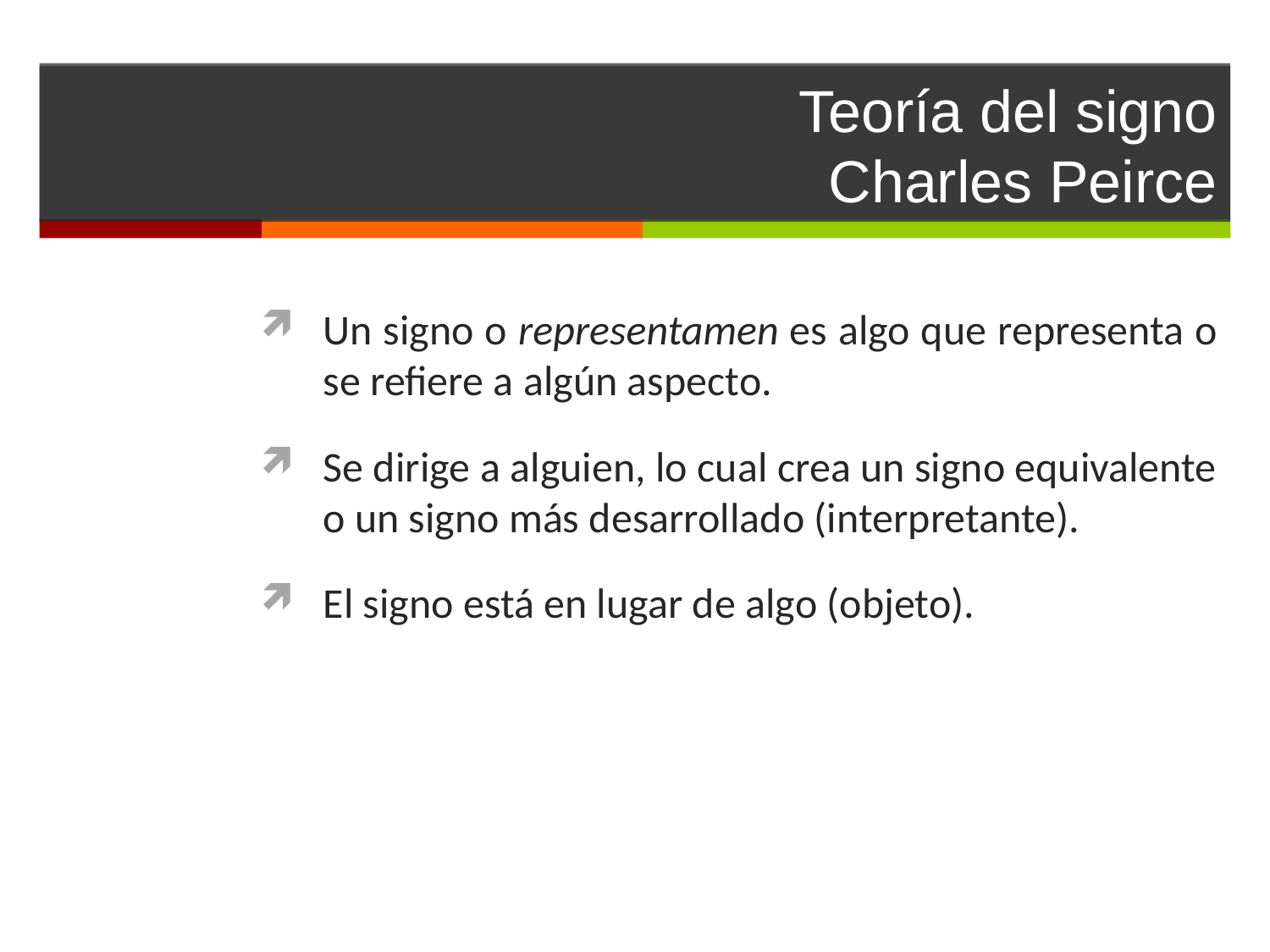

# Teoría del signo Charles Peirce
Un signo o representamen es algo que representa o se refiere a algún aspecto.
Se dirige a alguien, lo cual crea un signo equivalente o un signo más desarrollado (interpretante).
El signo está en lugar de algo (objeto).